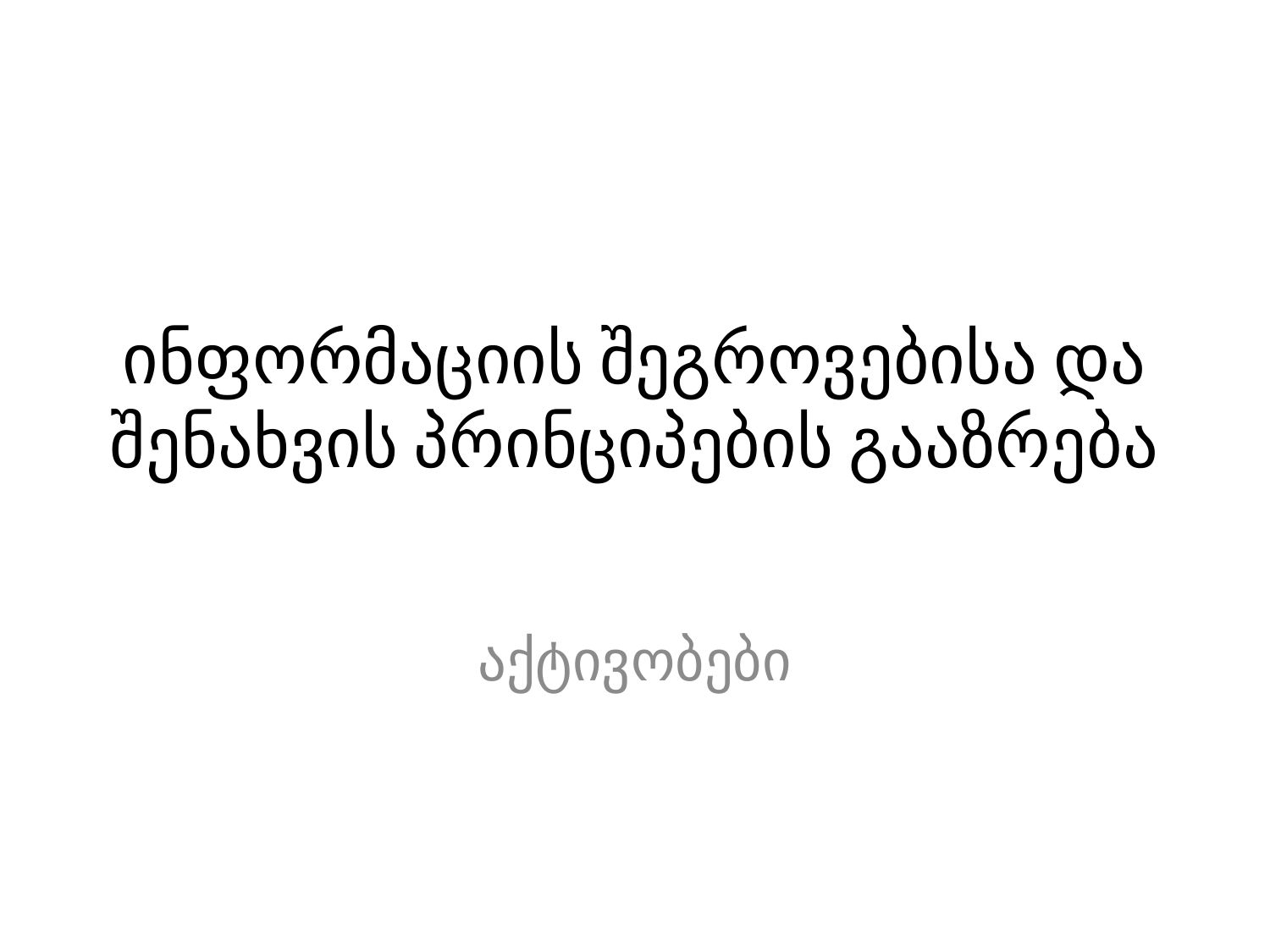

# ინფორმაციის შეგროვებისა და შენახვის პრინციპების გააზრება

აქტივობები